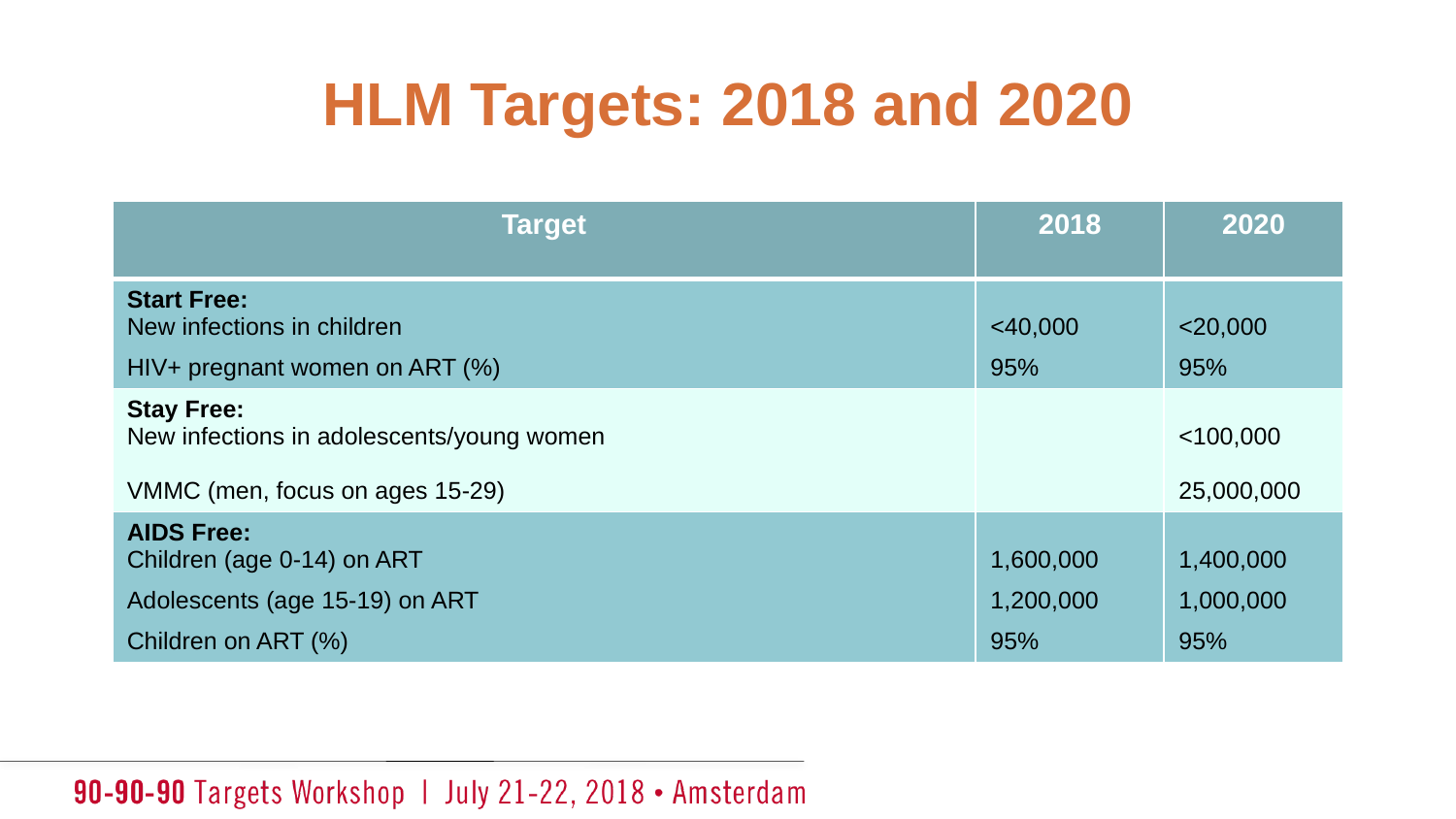

# HLM Targets: 2018 and 2020
| Target | 2018 | 2020 |
| --- | --- | --- |
| Start Free: New infections in children HIV+ pregnant women on ART (%) | <40,000 95% | <20,000 95% |
| Stay Free: New infections in adolescents/young women VMMC (men, focus on ages 15-29) |  | <100,000 25,000,000 |
| AIDS Free: Children (age 0-14) on ART Adolescents (age 15-19) on ART Children on ART (%) | 1,600,000 1,200,000 95% | 1,400,000 1,000,000 95% |